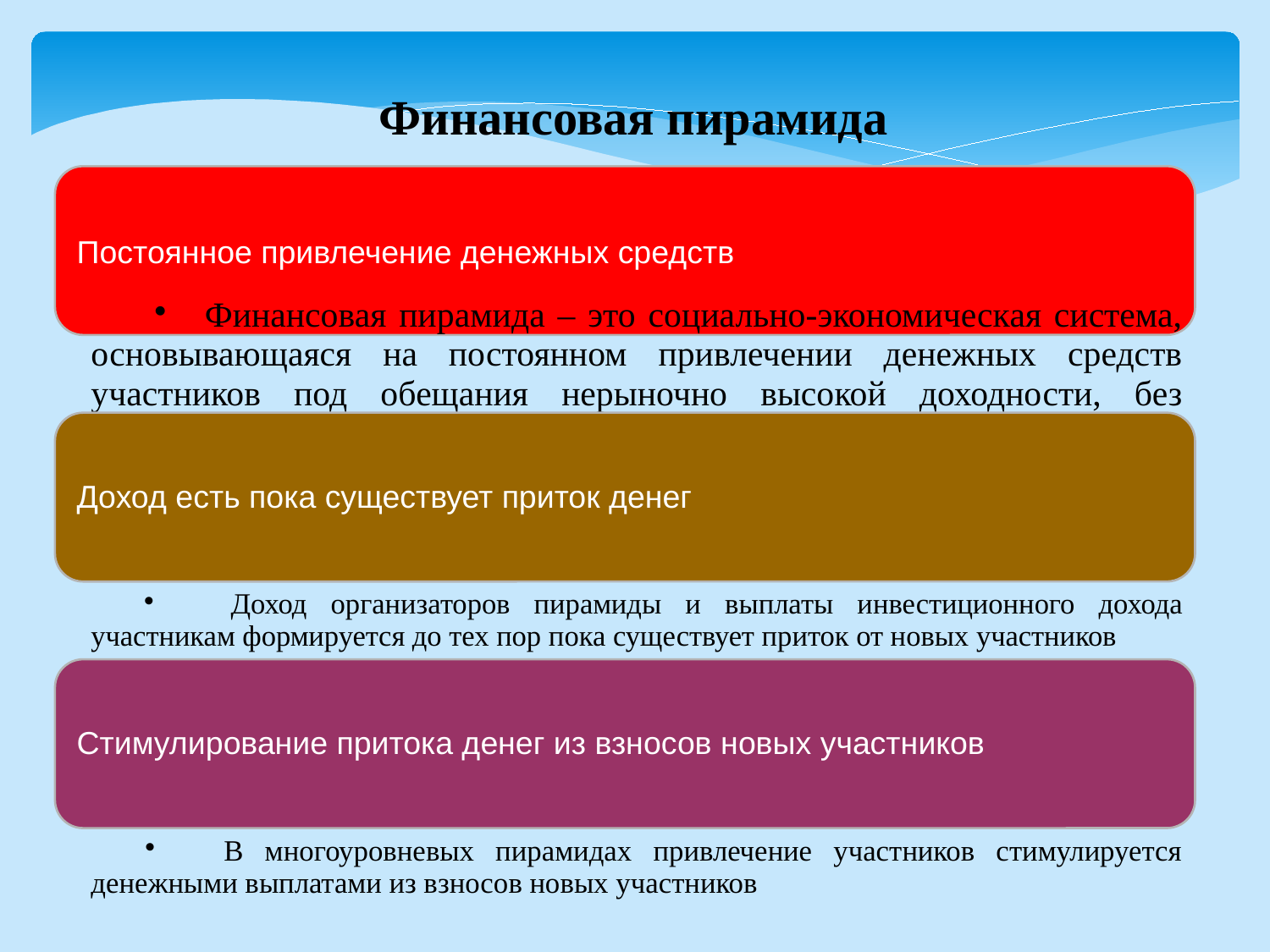

Финансовая пирамида
Постоянное привлечение денежных средств
Доход есть пока существует приток денег
   Доход организаторов пирамиды и выплаты инвестиционного дохода участникам формируется до тех пор пока существует приток от новых участников
Стимулирование притока денег из взносов новых участников
   В многоуровневых пирамидах привлечение участников стимулируется денежными выплатами из взносов новых участников
   Финансовая пирамида – это социально-экономическая система, основывающаяся на постоянном привлечении денежных средств участников под обещания нерыночно высокой доходности, без реальной деловой цели инвестирования